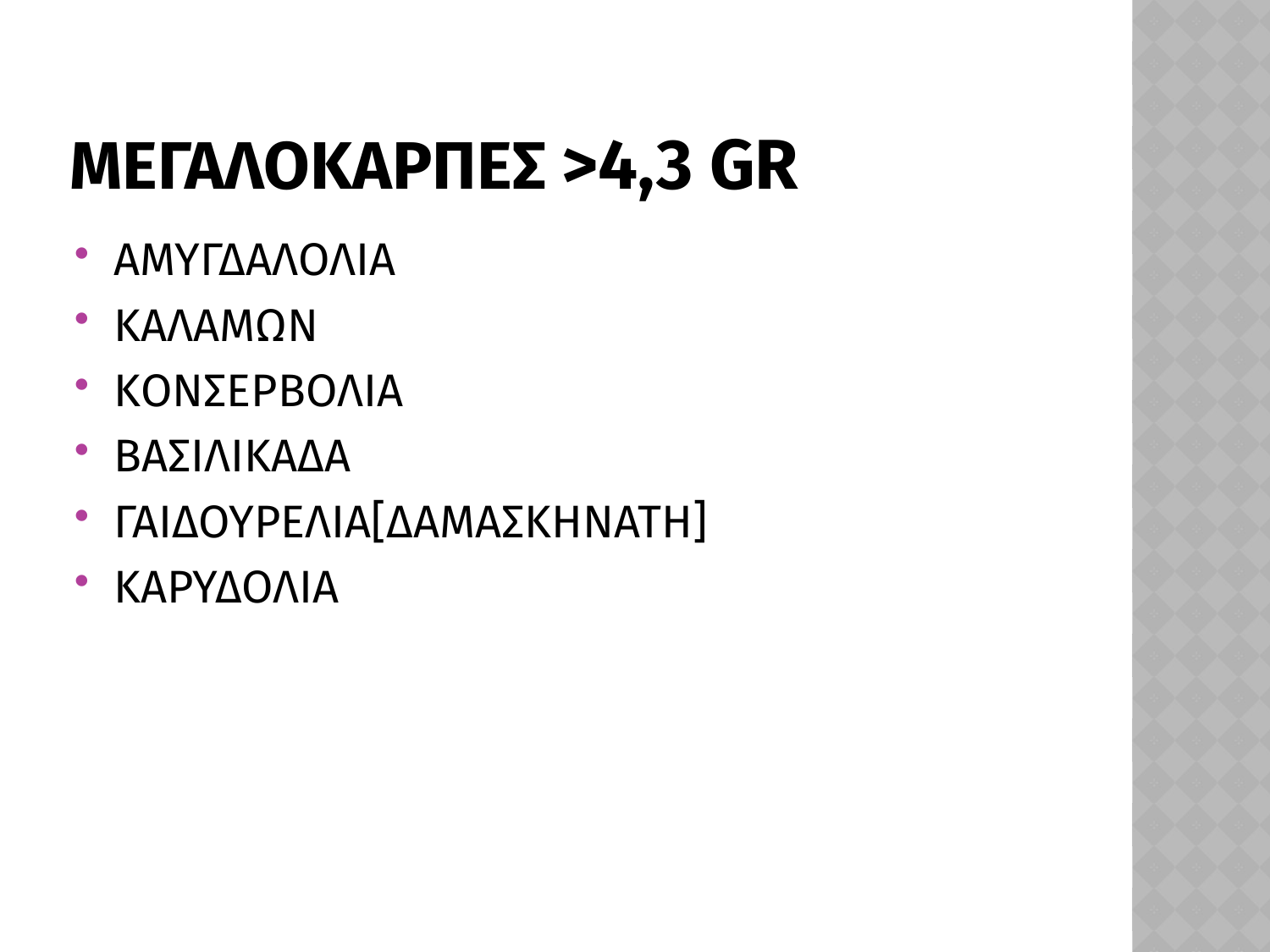

# ΜΕΓΑΛΟΚΑΡΠΕΣ >4,3 Gr
ΑΜΥΓΔΑΛΟΛΙΑ
ΚΑΛΑΜΩΝ
ΚΟΝΣΕΡΒΟΛΙΑ
ΒΑΣΙΛΙΚΑΔΑ
ΓΑΙΔΟΥΡΕΛΙΑ[ΔΑΜΑΣΚΗΝΑΤΗ]
ΚΑΡΥΔΟΛΙΑ